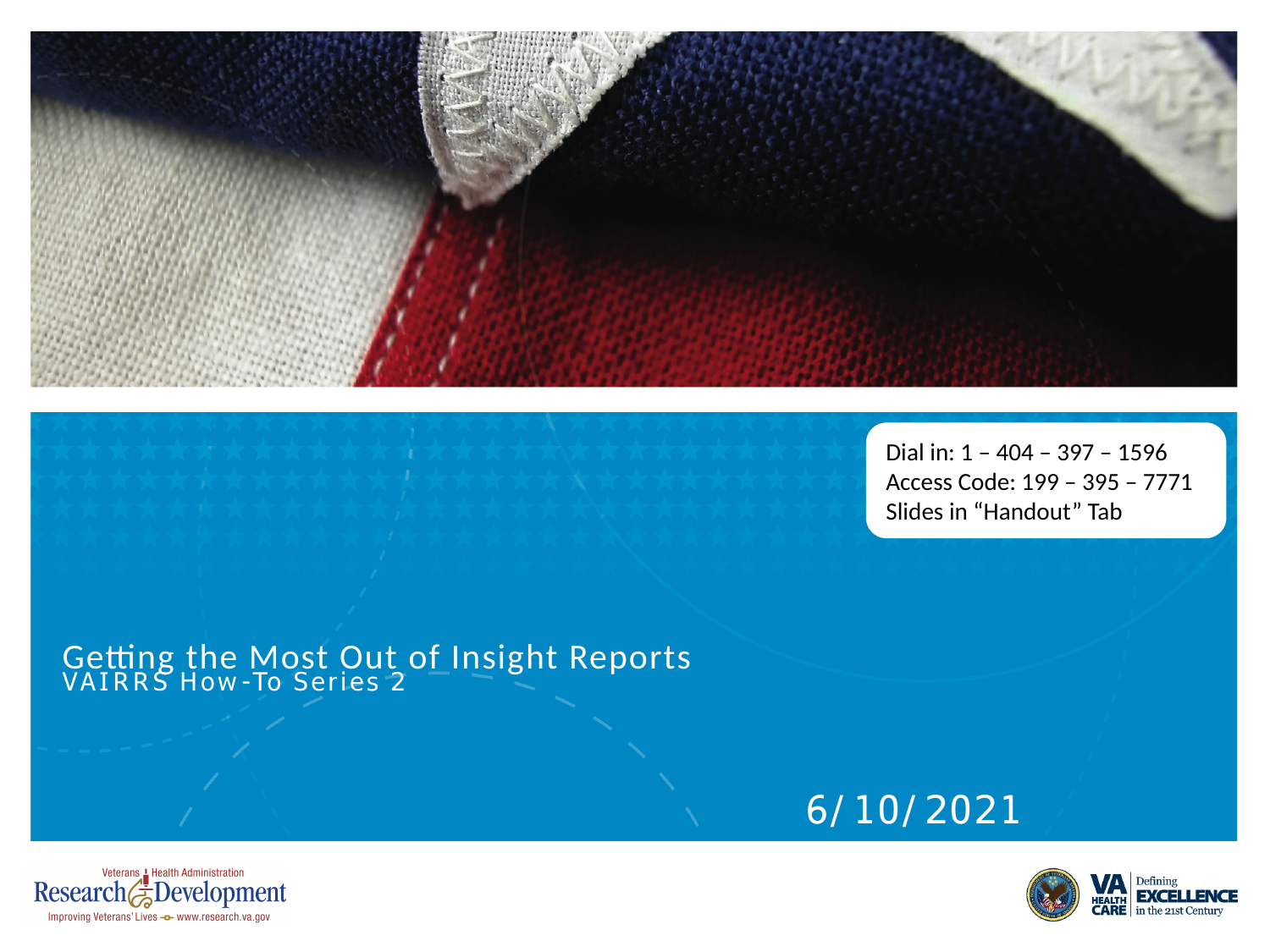

Dial in: 1 – 404 – 397 – 1596
Access Code: 199 – 395 – 7771
Slides in “Handout” Tab
# VAIRRS How-To Series 2
Getting the Most Out of Insight Reports
6/10/2021